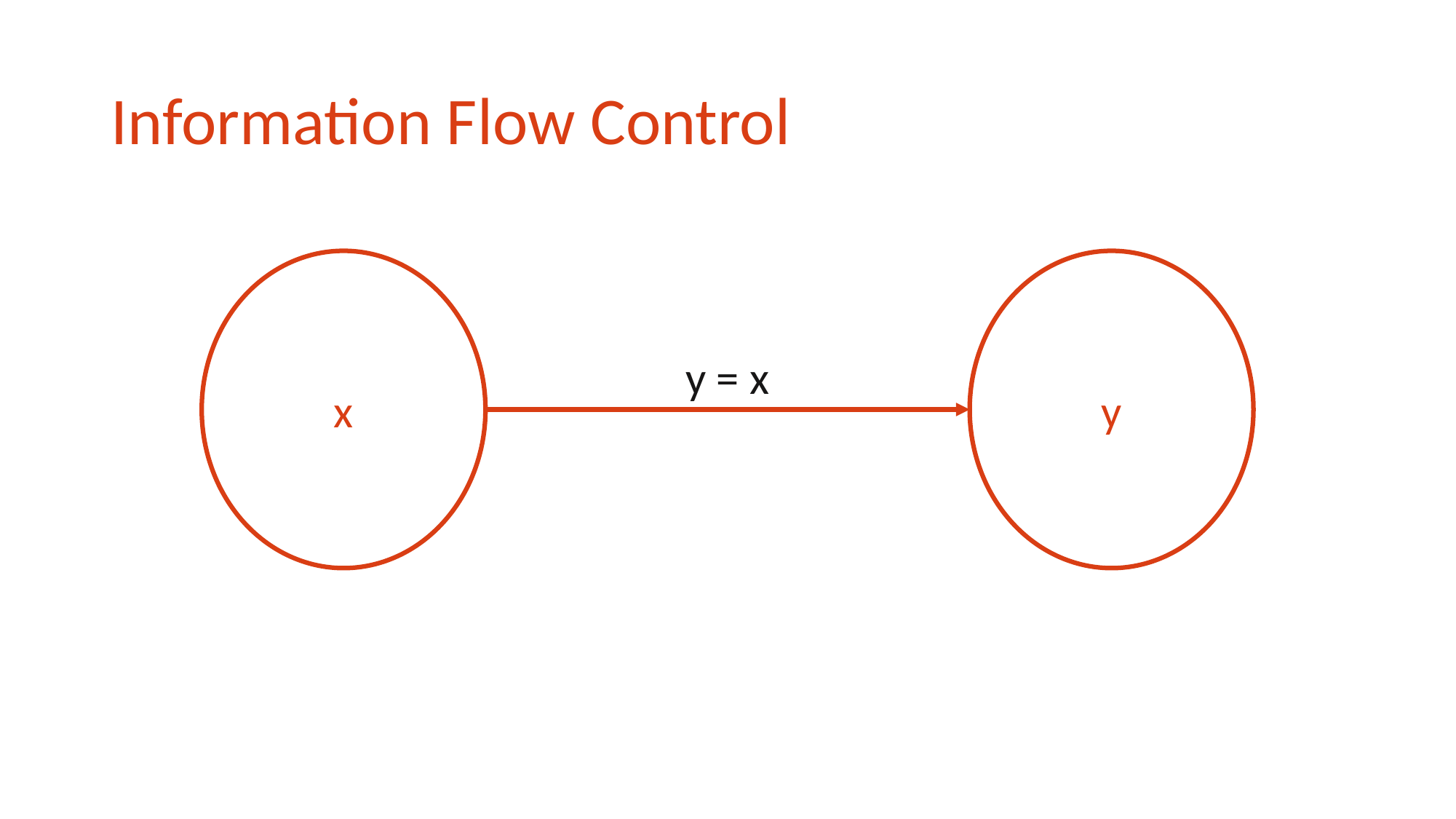

# Information Flow Control
x
y
y = x